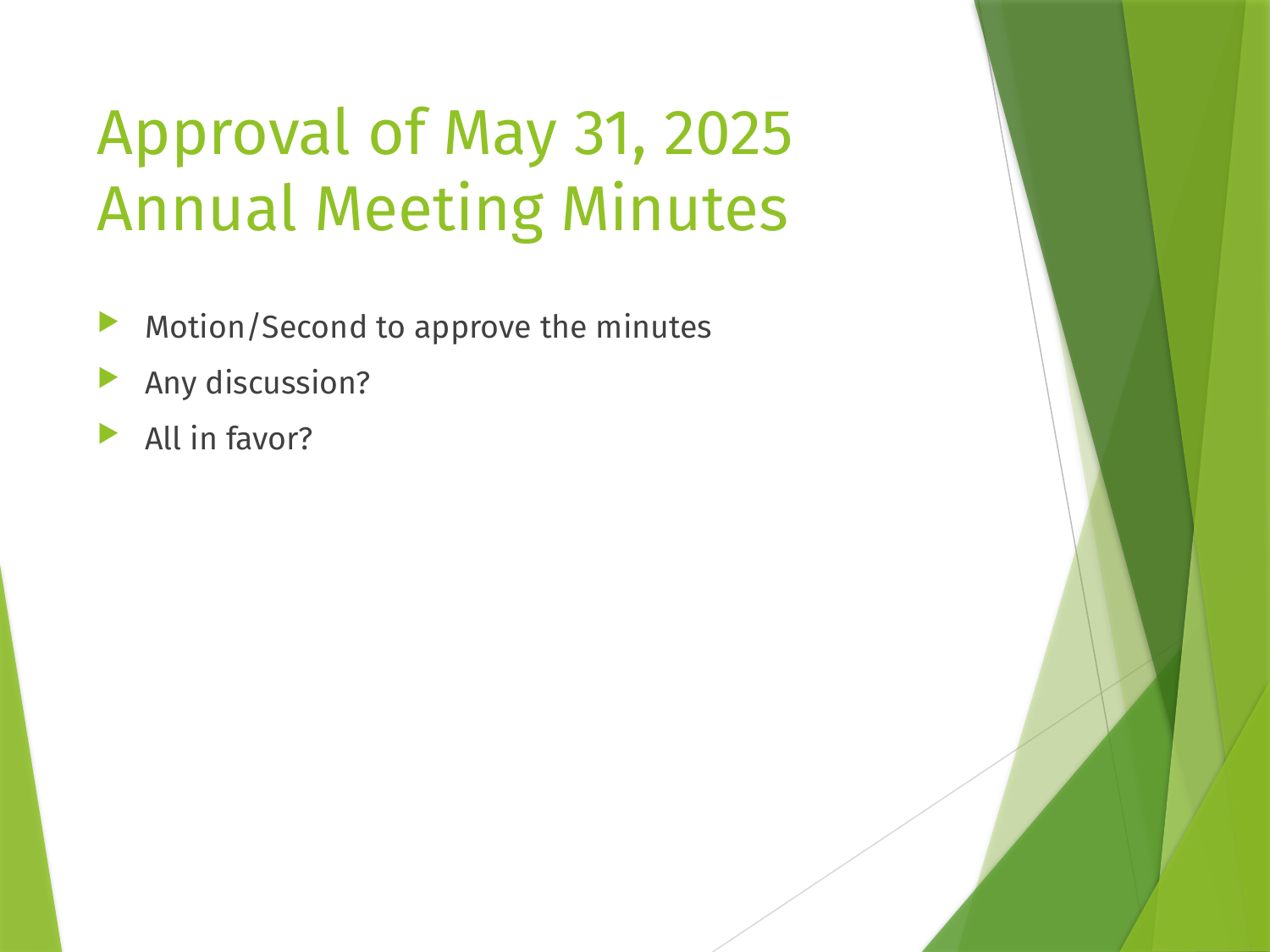

# Approval of May 31, 2025 Annual Meeting Minutes
Motion/Second to approve the minutes
Any discussion?
All in favor?